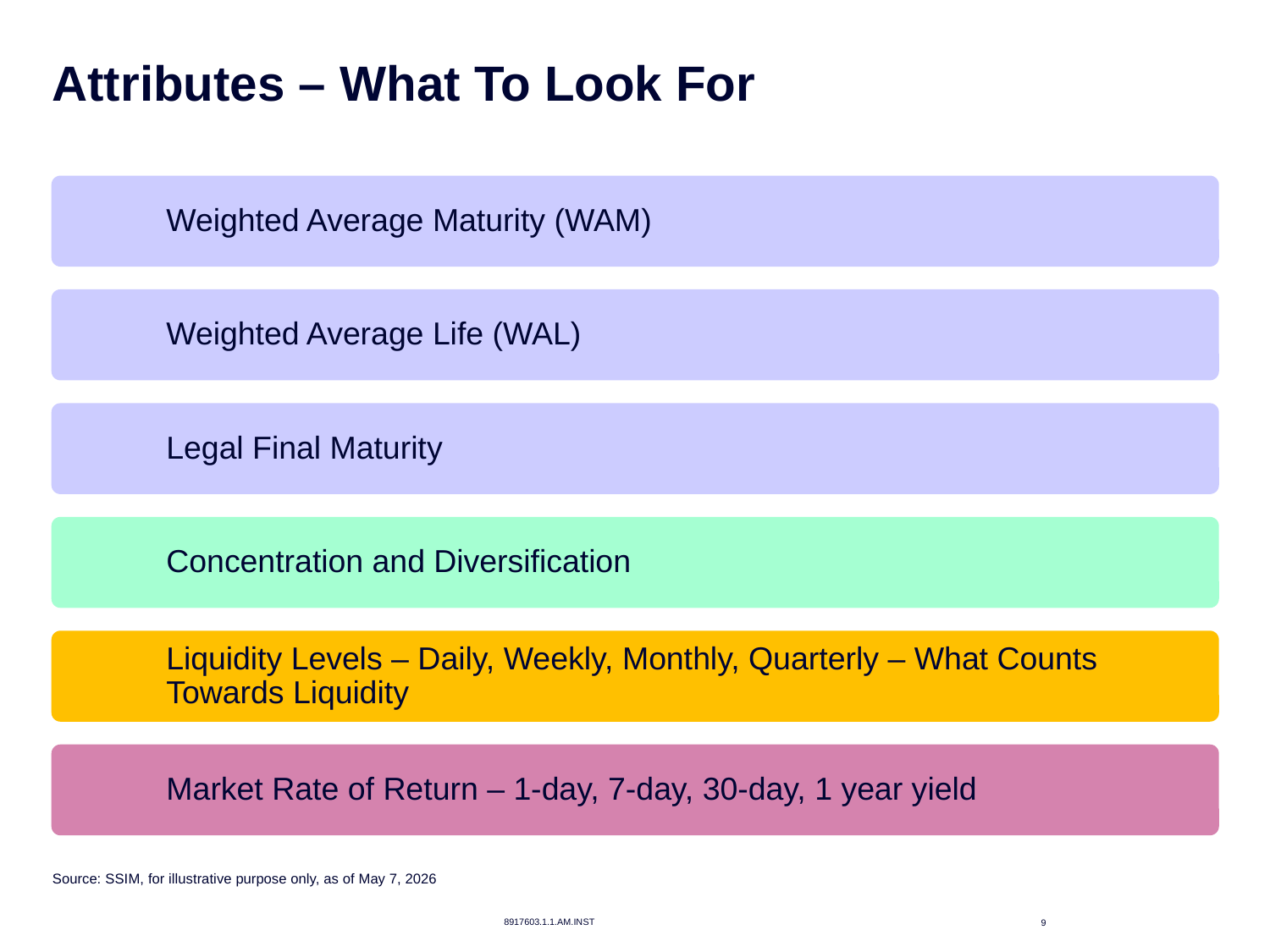

# Attributes – What To Look For
Weighted Average Maturity (WAM)
Weighted Average Life (WAL)
Legal Final Maturity
Concentration and Diversification
Liquidity Levels – Daily, Weekly, Monthly, Quarterly – What Counts Towards Liquidity
Market Rate of Return – 1-day, 7-day, 30-day, 1 year yield
Source: SSIM, for illustrative purpose only, as of May 7, 2026
8917603.1.1.AM.INST